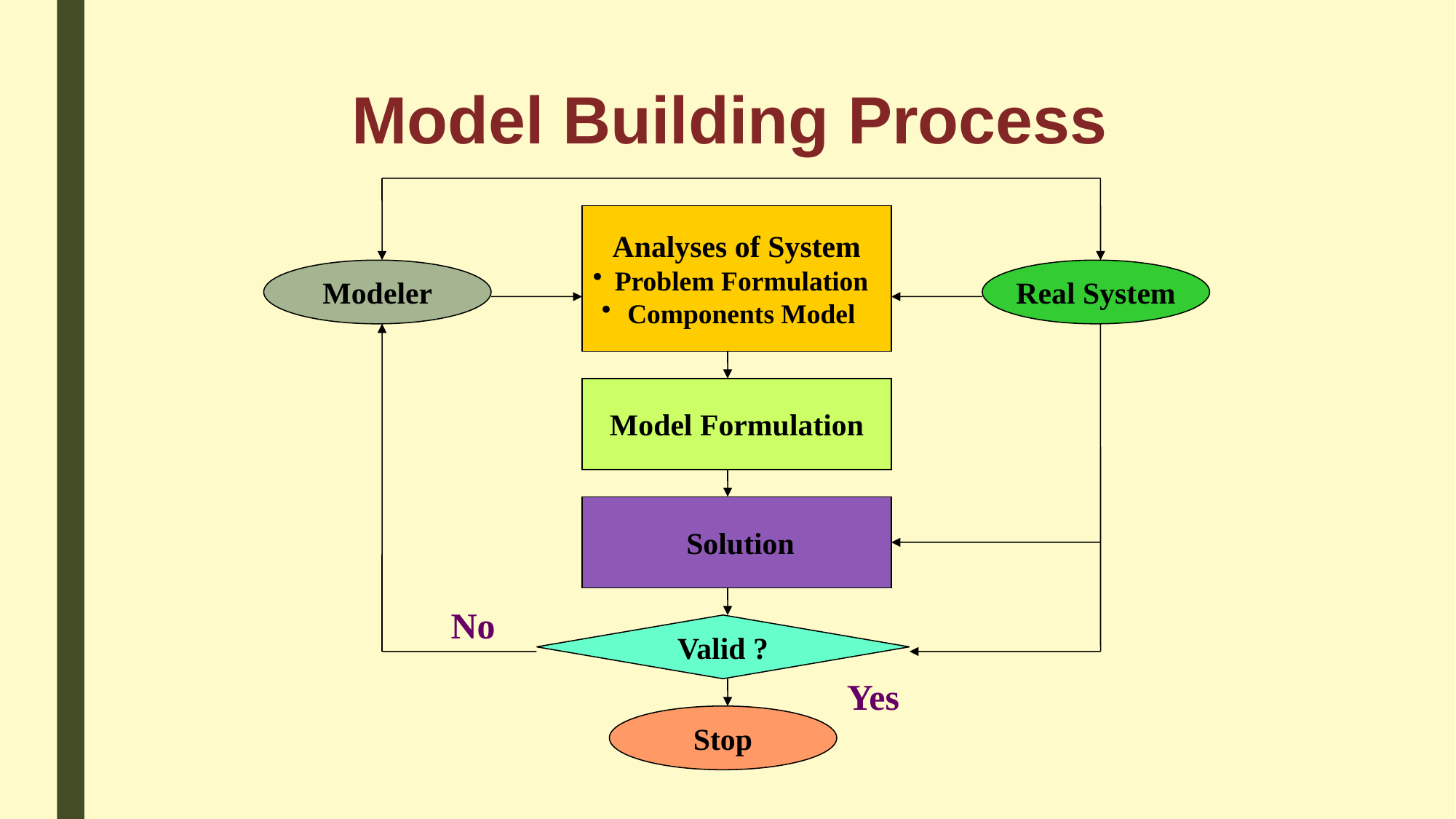

# Model Building Process

Analyses of System
Problem Formulation
Components Model
Modeler
Real System

Model Formulation

 Solution

No
Valid ?

Yes

Stop